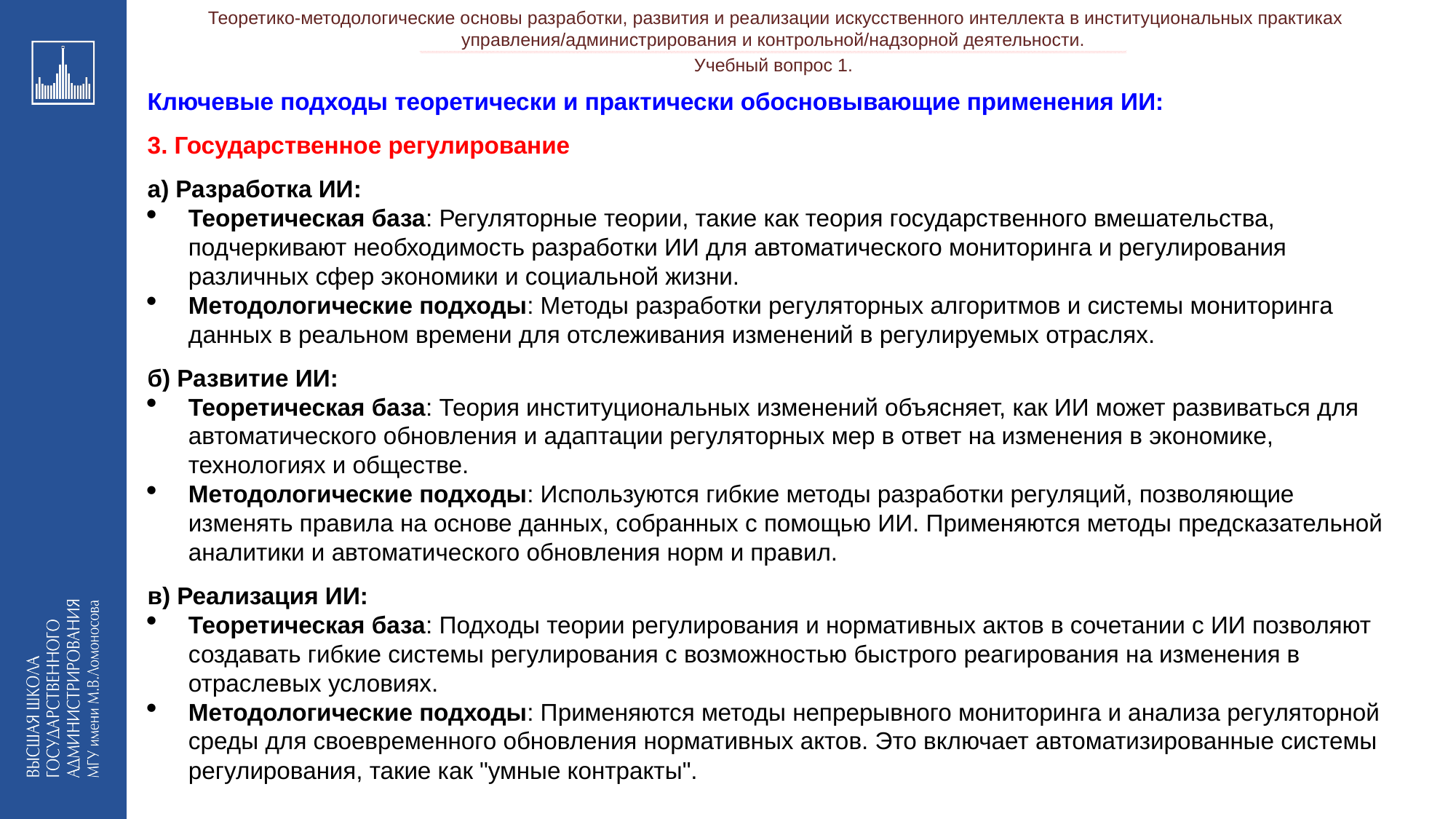

Теоретико-методологические основы разработки, развития и реализации искусственного интеллекта в институциональных практиках управления/администрирования и контрольной/надзорной деятельности.
___________________________________________________________________________________________________________________________________________________________________________________________________________________________________________________________________________________________________________________________________________________________________________________________________________________________________________________________________________________________________________________________________________________________________________________________________________________________________________________________________________________________________________________________________________________________________________________________________________________________________________________________________________________________________________________________________________________________________________________________________________________-__________________________________________________________________________________________________________________________________________________________________________________________________________________________________________________________________________________________________________________________________________________________________________________________________________________________________________________________________________________________________________________________________________________________________________________________________________________________________________________________________________________________________________________________________________________________________________________________________________________________________________________________________________________________________________________________________________________________________________________________________________________
Учебный вопрос 1.
Ключевые подходы теоретически и практически обосновывающие применения ИИ:

3. Государственное регулирование

а) Разработка ИИ:
Теоретическая база: Регуляторные теории, такие как теория государственного вмешательства, подчеркивают необходимость разработки ИИ для автоматического мониторинга и регулирования различных сфер экономики и социальной жизни.
Методологические подходы: Методы разработки регуляторных алгоритмов и системы мониторинга данных в реальном времени для отслеживания изменений в регулируемых отраслях.

б) Развитие ИИ:
Теоретическая база: Теория институциональных изменений объясняет, как ИИ может развиваться для автоматического обновления и адаптации регуляторных мер в ответ на изменения в экономике, технологиях и обществе.
Методологические подходы: Используются гибкие методы разработки регуляций, позволяющие изменять правила на основе данных, собранных с помощью ИИ. Применяются методы предсказательной аналитики и автоматического обновления норм и правил.

в) Реализация ИИ:
Теоретическая база: Подходы теории регулирования и нормативных актов в сочетании с ИИ позволяют создавать гибкие системы регулирования с возможностью быстрого реагирования на изменения в отраслевых условиях.
Методологические подходы: Применяются методы непрерывного мониторинга и анализа регуляторной среды для своевременного обновления нормативных актов. Это включает автоматизированные системы регулирования, такие как "умные контракты".